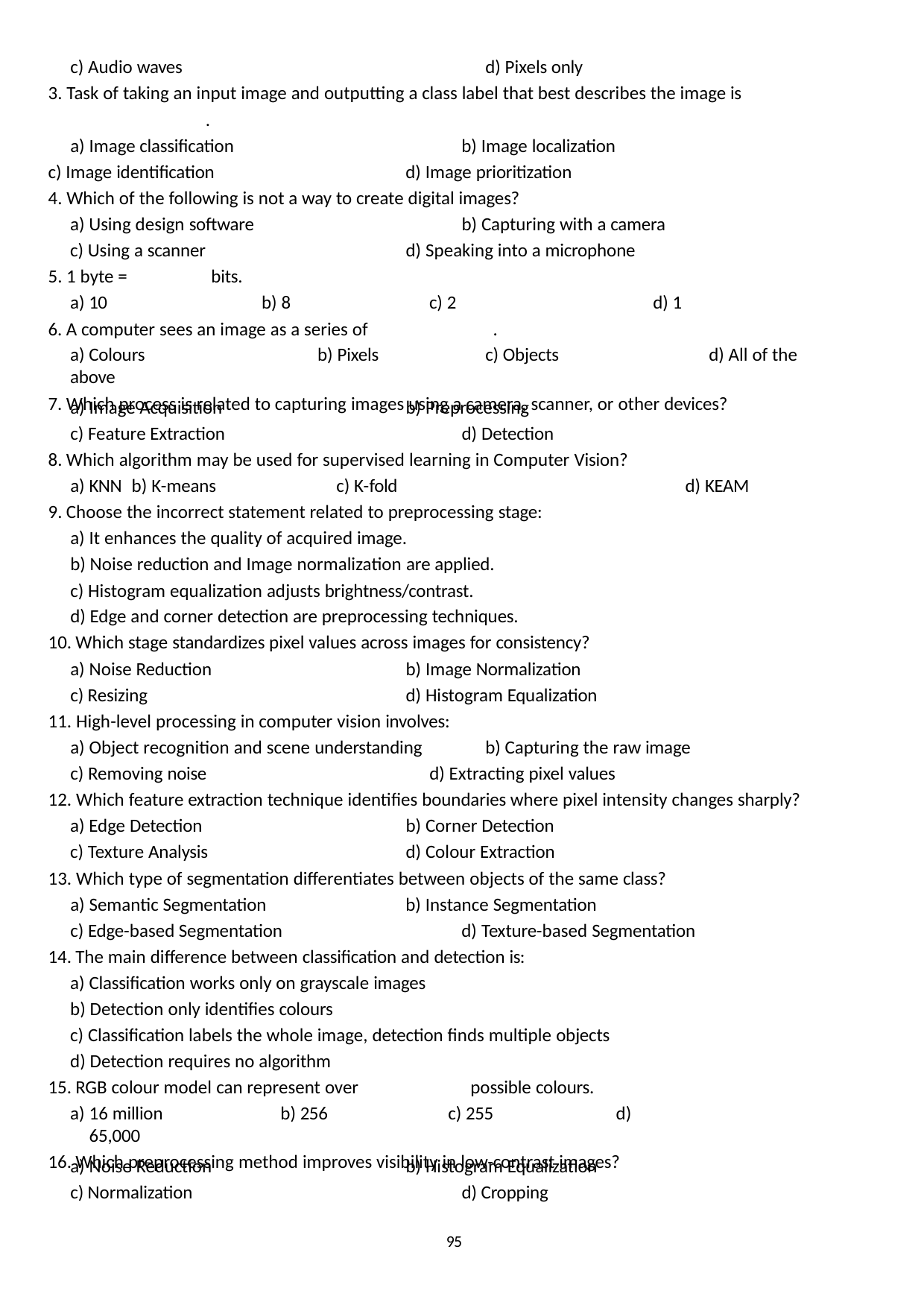

c) Audio waves	d) Pixels only
3. Task of taking an input image and outputting a class label that best describes the image is
	.
a) Image classification
c) Image identification
b) Image localization
d) Image prioritization
4. Which of the following is not a way to create digital images?
a) Using design software
c) Using a scanner
5. 1 byte = 	bits.
b) Capturing with a camera
d) Speaking into a microphone
a) 10	b) 8	c) 2	d) 1
A computer sees an image as a series of 	.
a) Colours	b) Pixels	c) Objects	d) All of the above
Which process is related to capturing images using a camera, scanner, or other devices?
a) Image Acquisition
c) Feature Extraction
b) Preprocessing
d) Detection
Which algorithm may be used for supervised learning in Computer Vision?
KNN	b) K-means	c) K-fold
Choose the incorrect statement related to preprocessing stage:
It enhances the quality of acquired image.
Noise reduction and Image normalization are applied.
Histogram equalization adjusts brightness/contrast.
Edge and corner detection are preprocessing techniques.
Which stage standardizes pixel values across images for consistency?
d) KEAM
a) Noise Reduction
c) Resizing
b) Image Normalization
d) Histogram Equalization
11. High-level processing in computer vision involves:
a) Object recognition and scene understanding	b) Capturing the raw image
c) Removing noise	d) Extracting pixel values
12. Which feature extraction technique identifies boundaries where pixel intensity changes sharply?
a) Edge Detection
c) Texture Analysis
b) Corner Detection
d) Colour Extraction
13. Which type of segmentation differentiates between objects of the same class?
a) Semantic Segmentation
c) Edge-based Segmentation
b) Instance Segmentation
d) Texture-based Segmentation
The main difference between classification and detection is:
Classification works only on grayscale images
Detection only identifies colours
Classification labels the whole image, detection finds multiple objects
Detection requires no algorithm
RGB colour model can represent over 	possible colours.
16 million	b) 256	c) 255	d) 65,000
Which preprocessing method improves visibility in low-contrast images?
a) Noise Reduction
c) Normalization
b) Histogram Equalization
d) Cropping
95